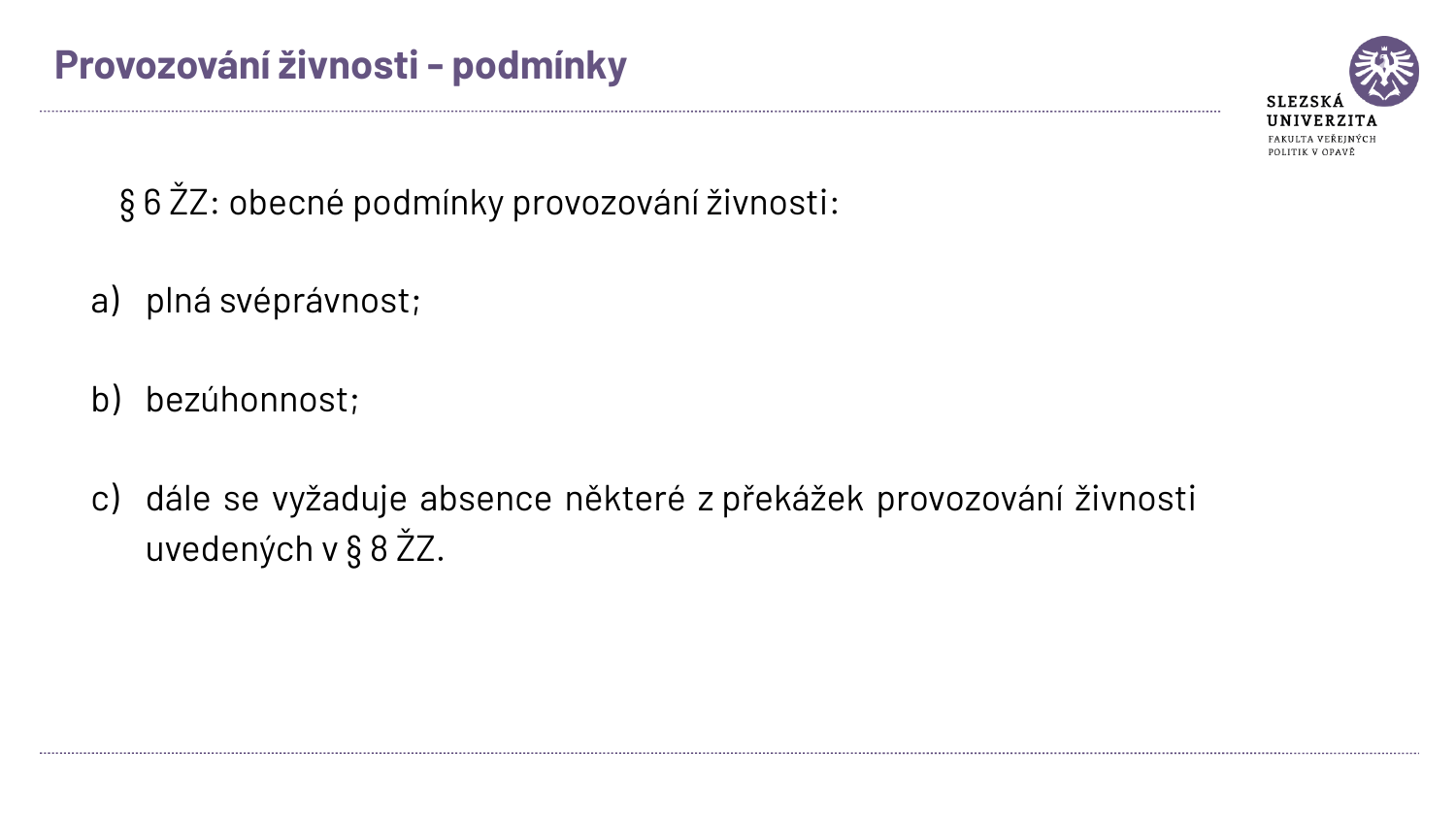

Provozování živnosti - podmínky

§ 6 ŽZ: obecné podmínky provozování živnosti:
plná svéprávnost;
bezúhonnost;
dále se vyžaduje absence některé z překážek provozování živnosti uvedených v § 8 ŽZ.